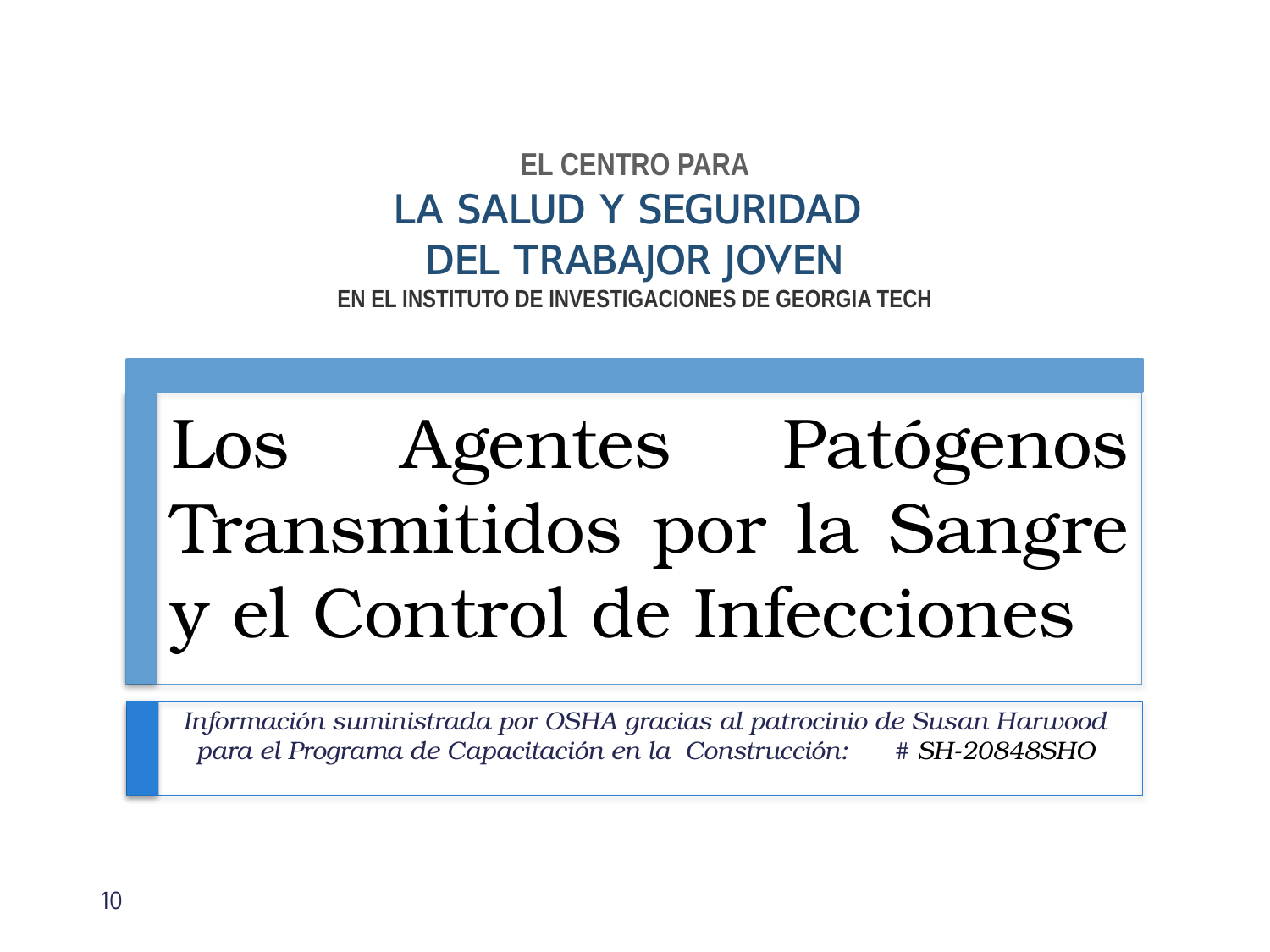

EL CENTRO PARA
LA SALUD Y SEGURIDAD
DEL TRABAJOR JOVEN
EN EL INSTITUTO DE INVESTIGACIONES DE GEORGIA TECH

# Los Agentes Patógenos Transmitidos por la Sangre y el Control de Infecciones
Información suministrada por OSHA gracias al patrocinio de Susan Harwood para el Programa de Capacitación en la  Construcción:      # SH-20848SHO

10